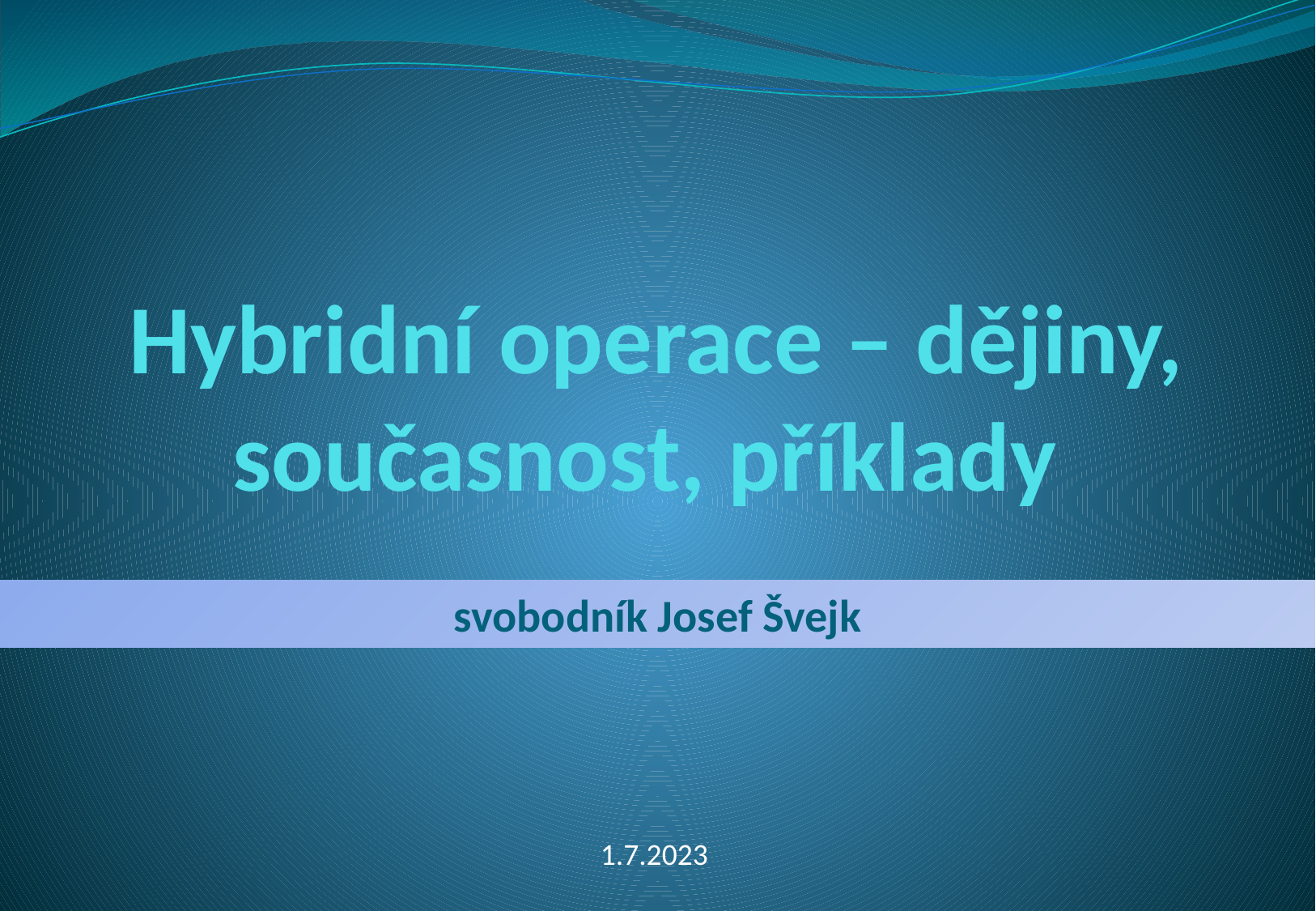

# Hybridní operace – dějiny, současnost, příklady
svobodník Josef Švejk
1.7.2023